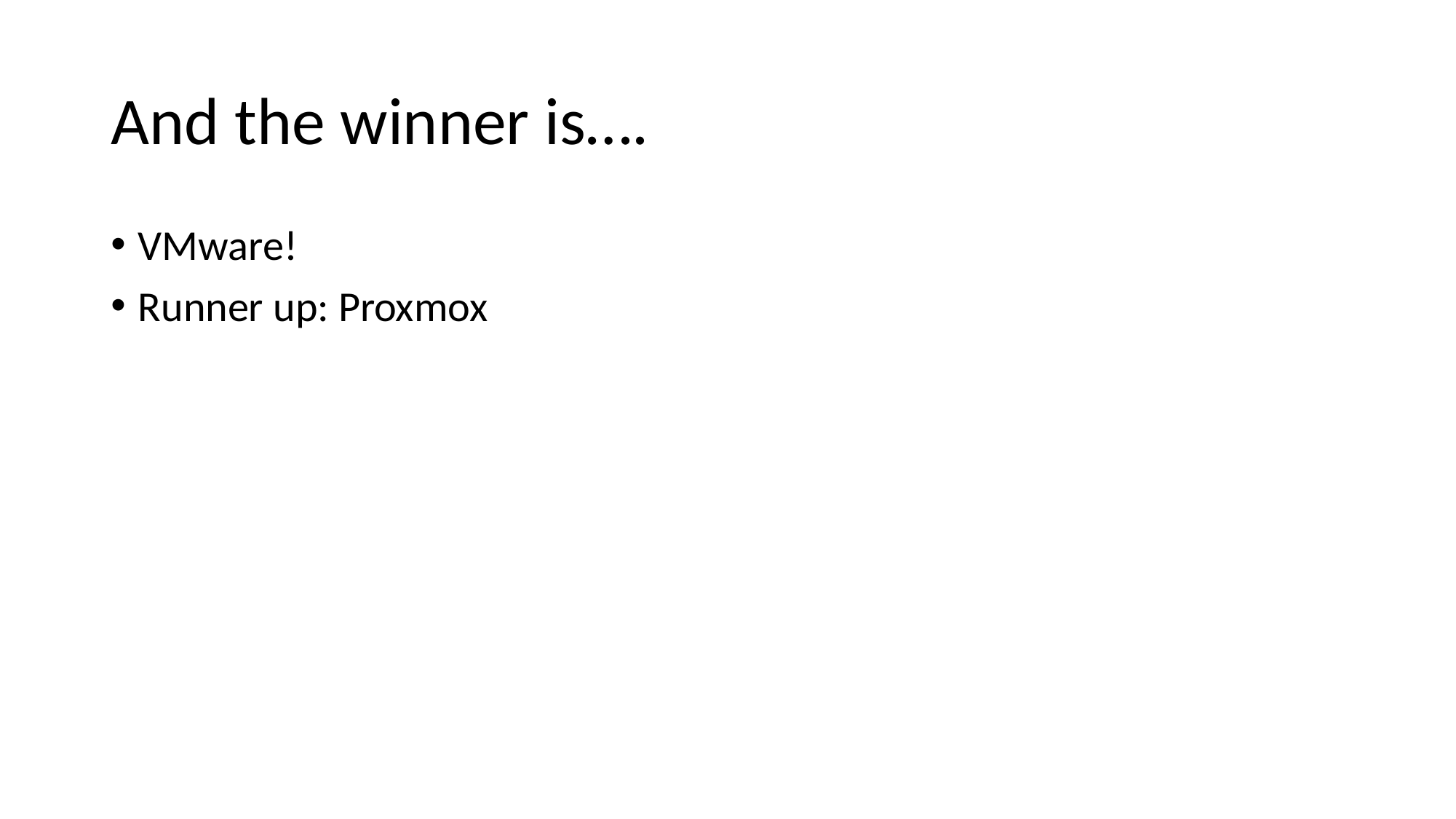

# And the winner is….
VMware!
Runner up: Proxmox